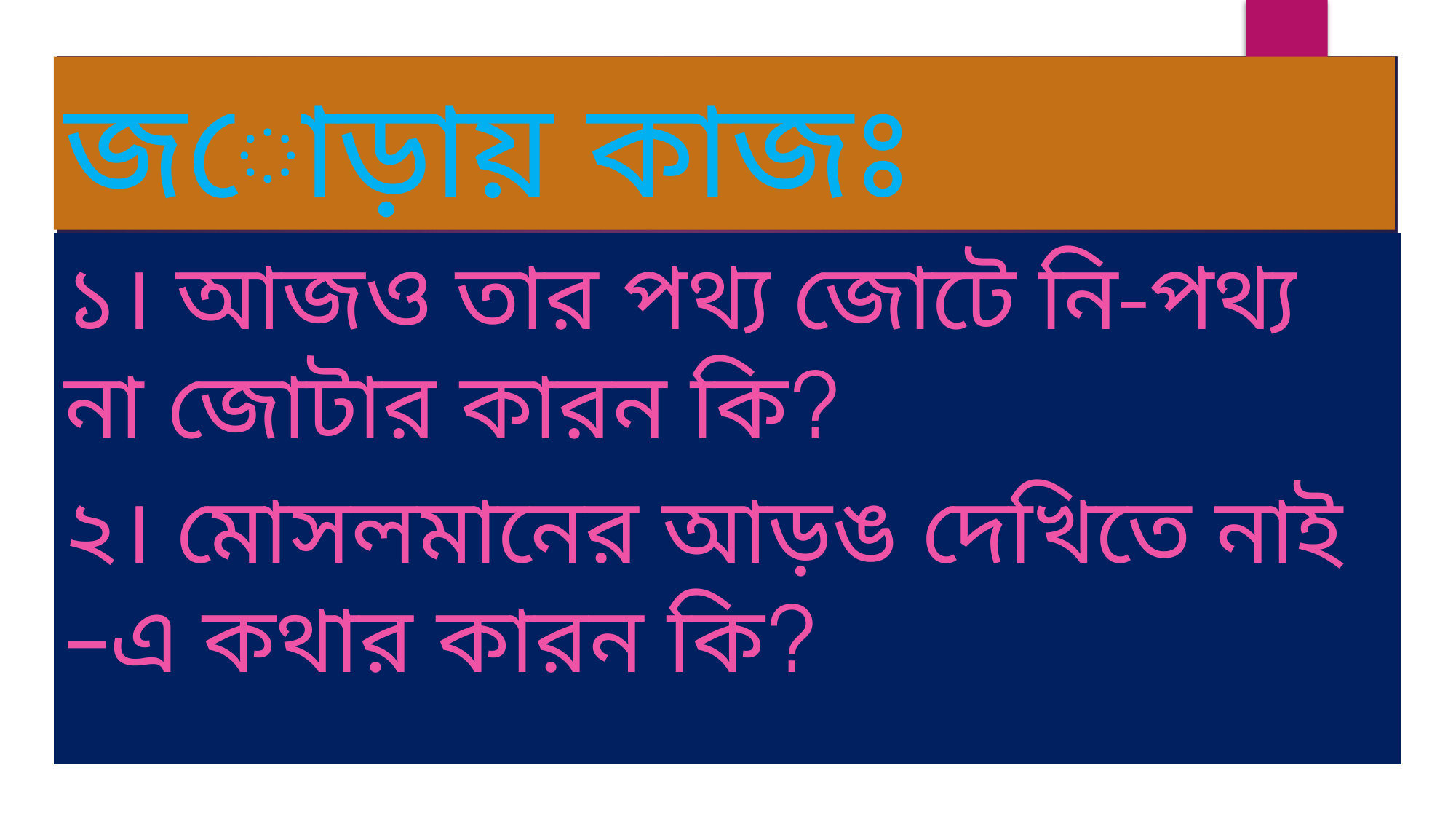

# জোড়ায় কাজঃ
১। আজও তার পথ্য জোটে নি-পথ্য না জোটার কারন কি?
২। মোসলমানের আড়ঙ দেখিতে নাই –এ কথার কারন কি?